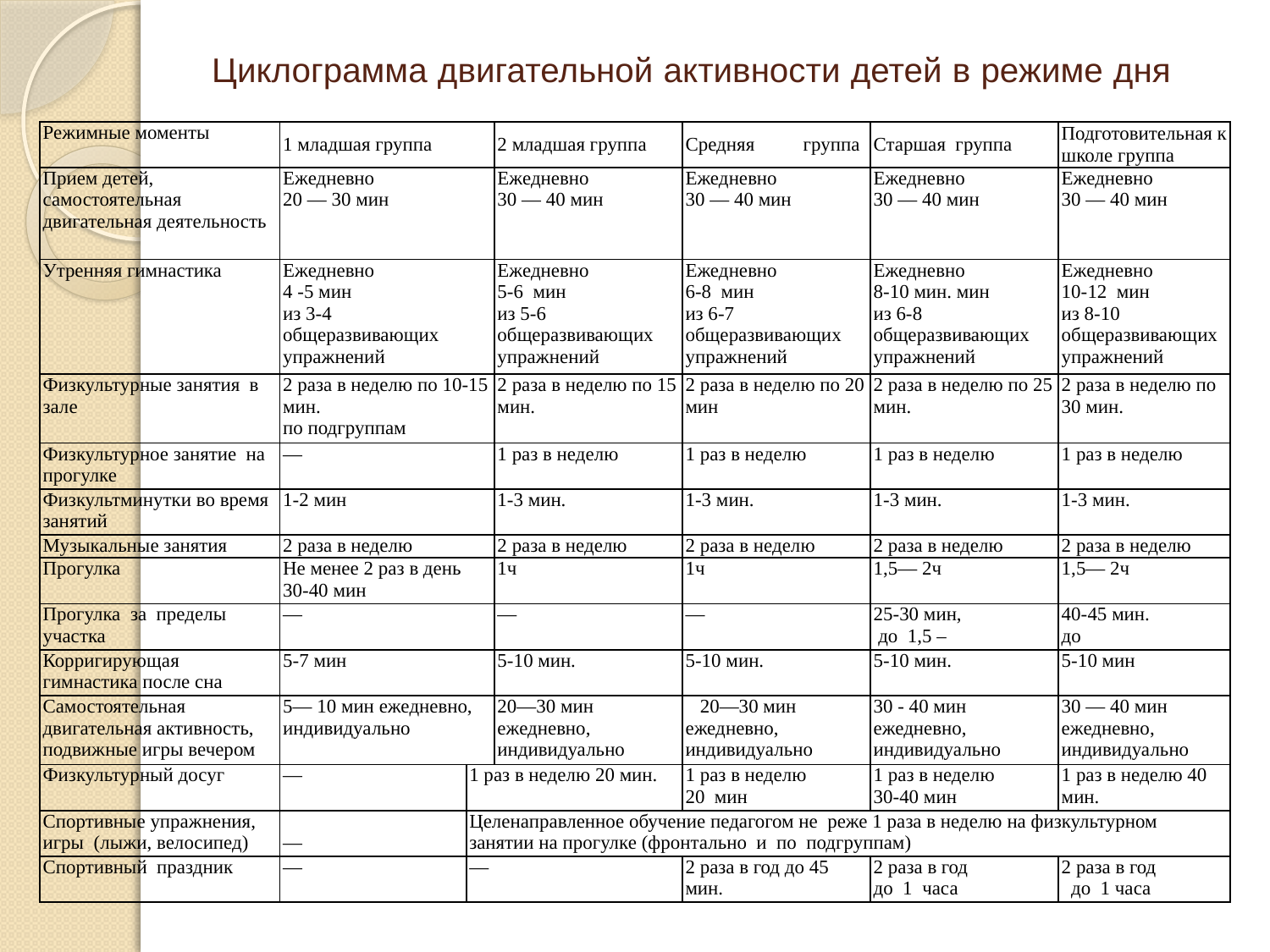

# Циклограмма двигательной активности детей в режиме дня
| Режимные моменты | 1 младшая группа |  | 2 младшая группа | Средняя группа | Старшая группа | Подготовительная к школе группа |
| --- | --- | --- | --- | --- | --- | --- |
| Прием детей, самостоятельная двигательная деятельность | Ежедневно 20 — 30 мин |  | Ежедневно 30 — 40 мин | Ежедневно 30 — 40 мин | Ежедневно 30 — 40 мин | Ежедневно 30 — 40 мин |
| Утренняя гимнастика | Ежедневно 4 -5 мин из 3-4 общеразвивающих упражнений |  | Ежедневно 5-6 мин из 5-6 общеразвивающих упражнений | Ежедневно 6-8 мин из 6-7 общеразвивающих упражнений | Ежедневно 8-10 мин. мин из 6-8 общеразвивающих упражнений | Ежедневно 10-12 мин из 8-10 общеразвивающих упражнений |
| Физкультурные занятия в зале | 2 раза в неделю по 10-15 мин. по подгруппам |  | 2 раза в неделю по 15 мин. | 2 раза в неделю по 20 мин | 2 раза в неделю по 25 мин. | 2 раза в неделю по 30 мин. |
| Физкультурное занятие на прогулке | — |  | 1 раз в неделю | 1 раз в неделю | 1 раз в неделю | 1 раз в неделю |
| Физкультминутки во время занятий | 1-2 мин |  | 1-3 мин. | 1-3 мин. | 1-3 мин. | 1-3 мин. |
| Музыкальные занятия | 2 раза в неделю |  | 2 раза в неделю | 2 раза в неделю | 2 раза в неделю | 2 раза в неделю |
| Прогулка | Не менее 2 раз в день 30-40 мин |  | 1ч | 1ч | 1,5— 2ч | 1,5— 2ч |
| Прогулка за пределы участка | — |  | — | — | 25-30 мин, до 1,5 – | 40-45 мин. до |
| Корригирующая гимнастика после сна | 5-7 мин |  | 5-10 мин. | 5-10 мин. | 5-10 мин. | 5-10 мин |
| Самостоятельная двигательная активность, подвижные игры вечером | 5— 10 мин ежедневно, индивидуально |  | 20—30 мин ежедневно, индивидуально | 20—30 мин ежедневно, индивидуально | 30 - 40 мин ежедневно, индивидуально | 30 — 40 мин ежедневно, индивидуально |
| Физкультурный досуг | — | 1 раз в неделю 20 мин. |  | 1 раз в неделю 20 мин | 1 раз в неделю 30-40 мин | 1 раз в неделю 40 мин. |
| Спортивные упражнения, игры (лыжи, велосипед) | — | Целенаправленное обучение педагогом не реже 1 раза в неделю на физкультурном занятии на прогулке (фронтально и по подгруппам) |  |  |  |  |
| Спортивный праздник | — | — |  | 2 раза в год до 45 мин. | 2 раза в год до 1 часа | 2 раза в год до 1 часа |